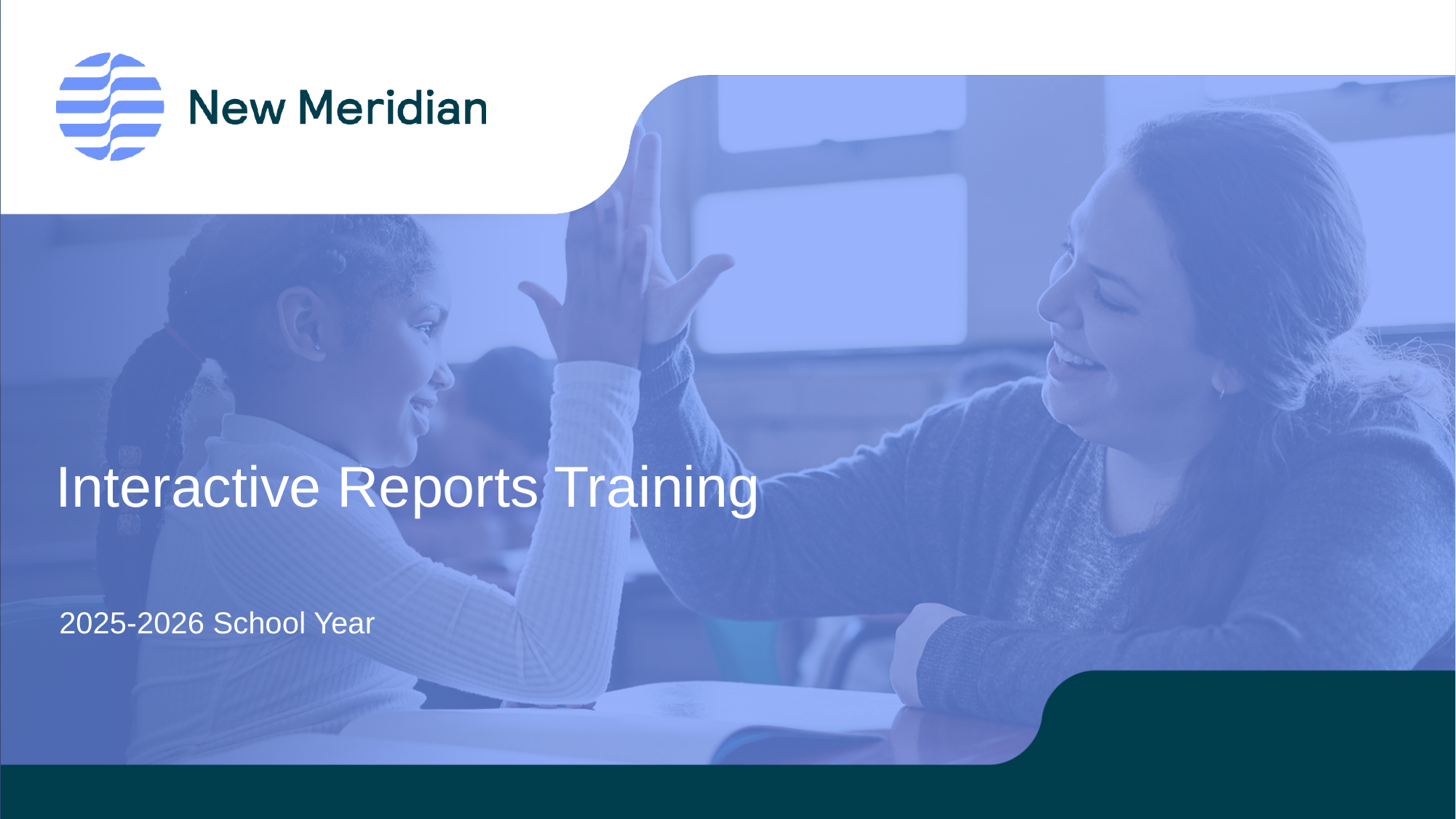

# Interactive Reports Training
2025-2026 School Year